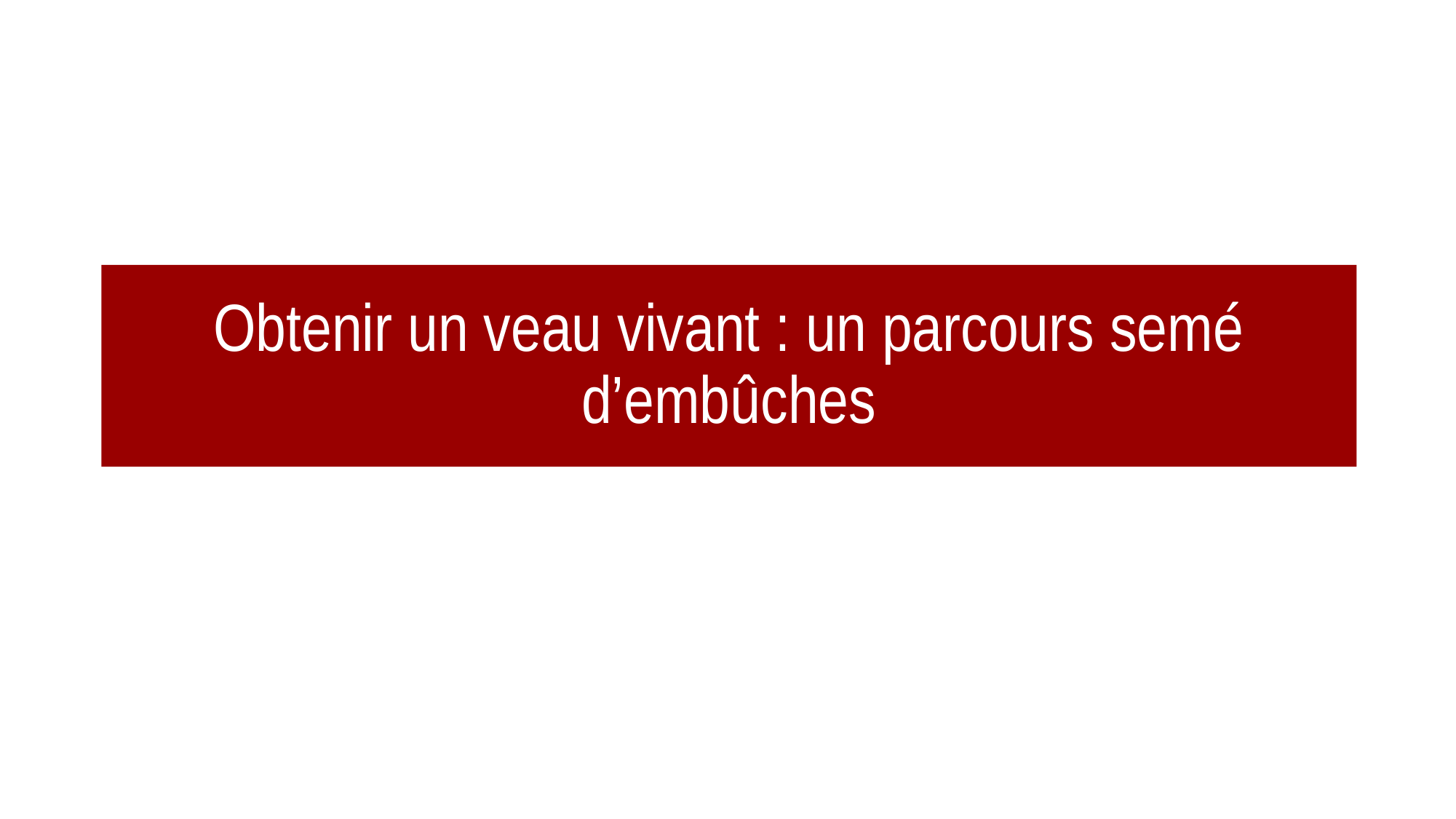

# Obtenir un veau vivant : un parcours semé d’embûches